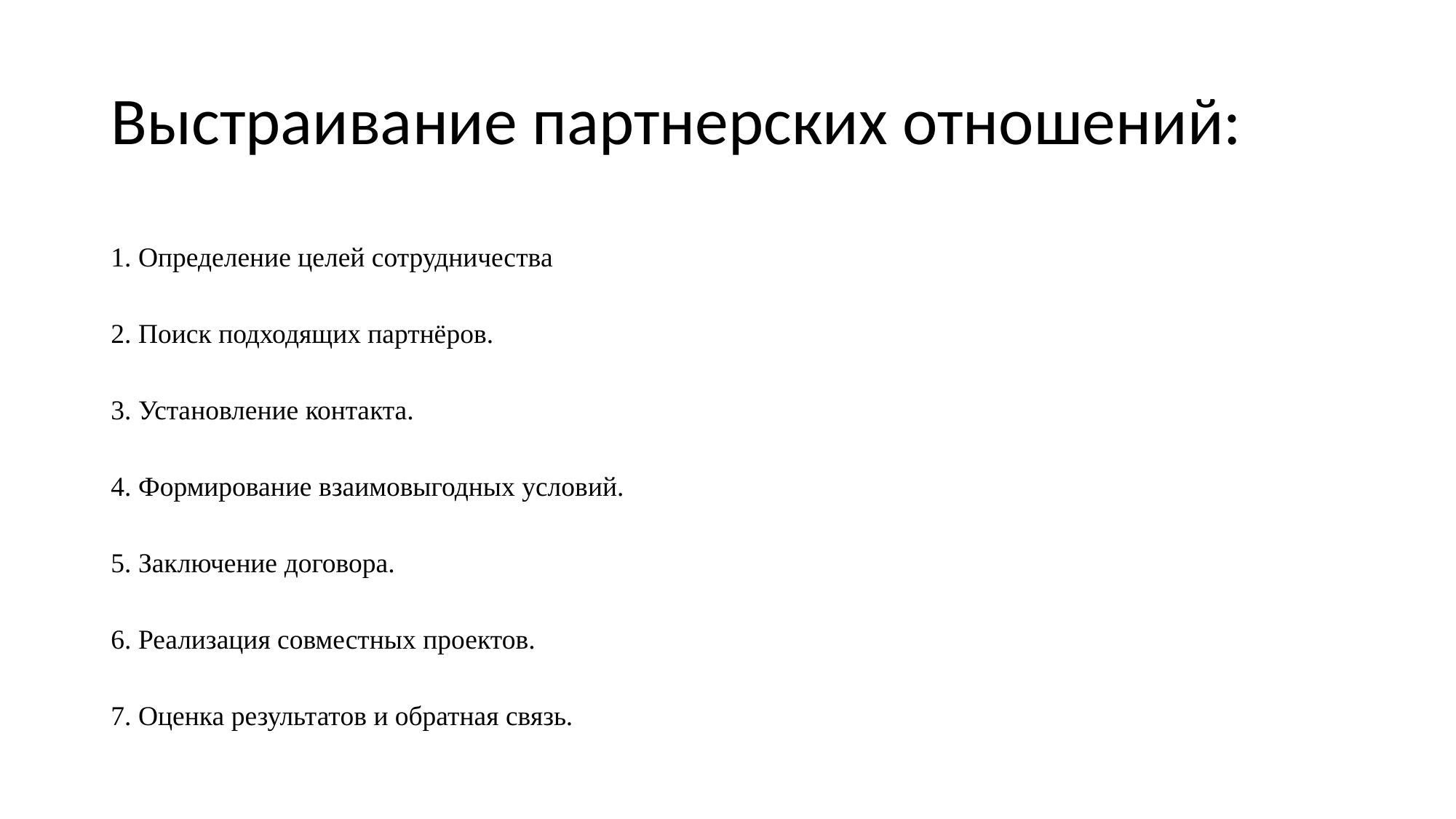

# Выстраивание партнерских отношений:
1. Определение целей сотрудничества
2. Поиск подходящих партнёров.
3. Установление контакта.
4. Формирование взаимовыгодных условий.
5. Заключение договора.
6. Реализация совместных проектов.
7. Оценка результатов и обратная связь.